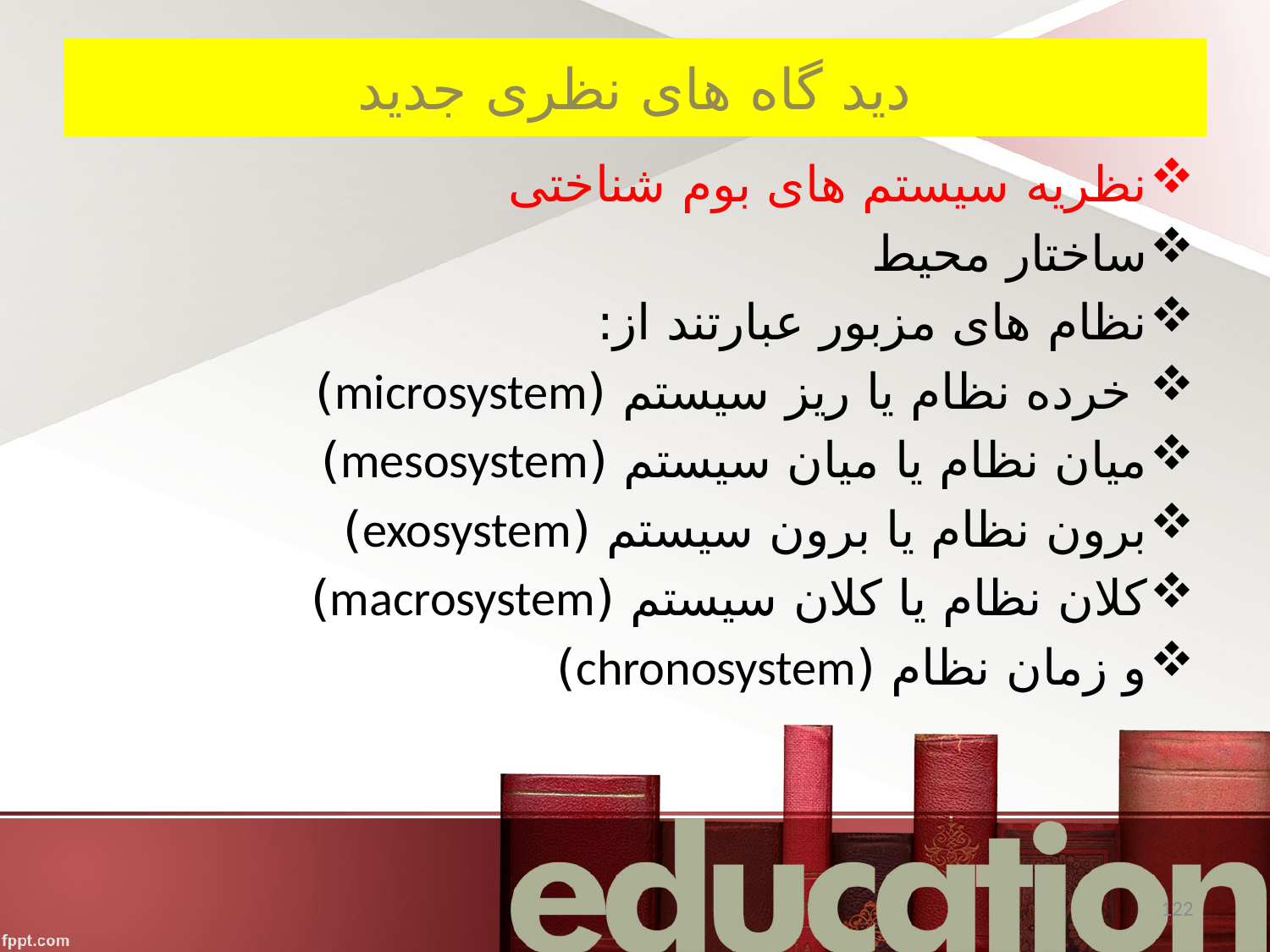

# دید گاه های نظری جدید
نظریه سیستم های بوم شناختی
ساختار محیط
نظام های مزبور عبارتند از:
 خرده نظام یا ریز سیستم (microsystem)
میان نظام یا میان سیستم (mesosystem)
برون نظام یا برون سیستم (exosystem)
کلان نظام یا کلان سیستم (macrosystem)
و زمان نظام (chronosystem)

122